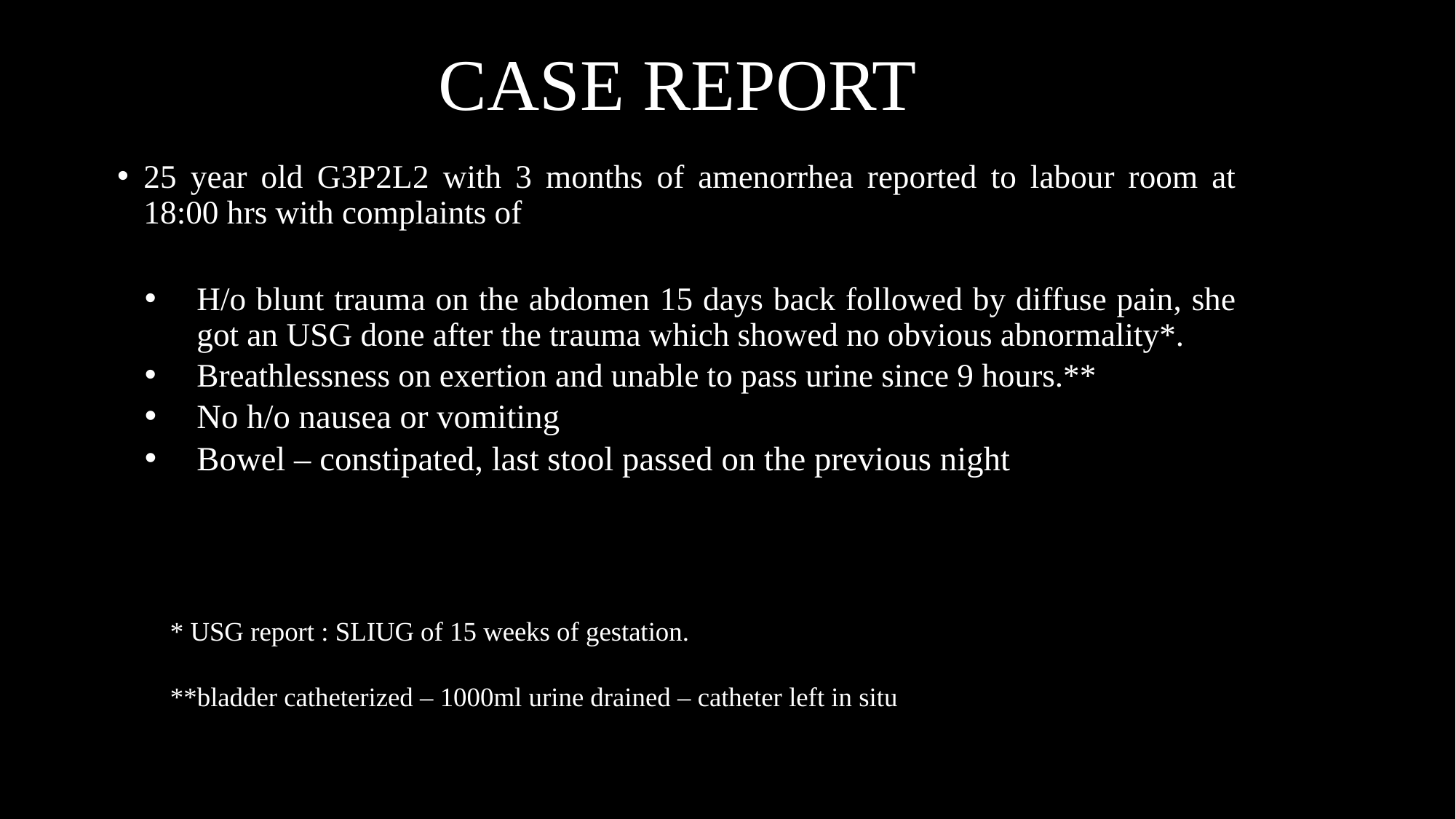

# CASE REPORT
25 year old G3P2L2 with 3 months of amenorrhea reported to labour room at 18:00 hrs with complaints of

H/o blunt trauma on the abdomen 15 days back followed by diffuse pain, she got an USG done after the trauma which showed no obvious abnormality*.
Breathlessness on exertion and unable to pass urine since 9 hours.**
No h/o nausea or vomiting
Bowel – constipated, last stool passed on the previous night

* USG report : SLIUG of 15 weeks of gestation.

**bladder catheterized – 1000ml urine drained – catheter left in situ